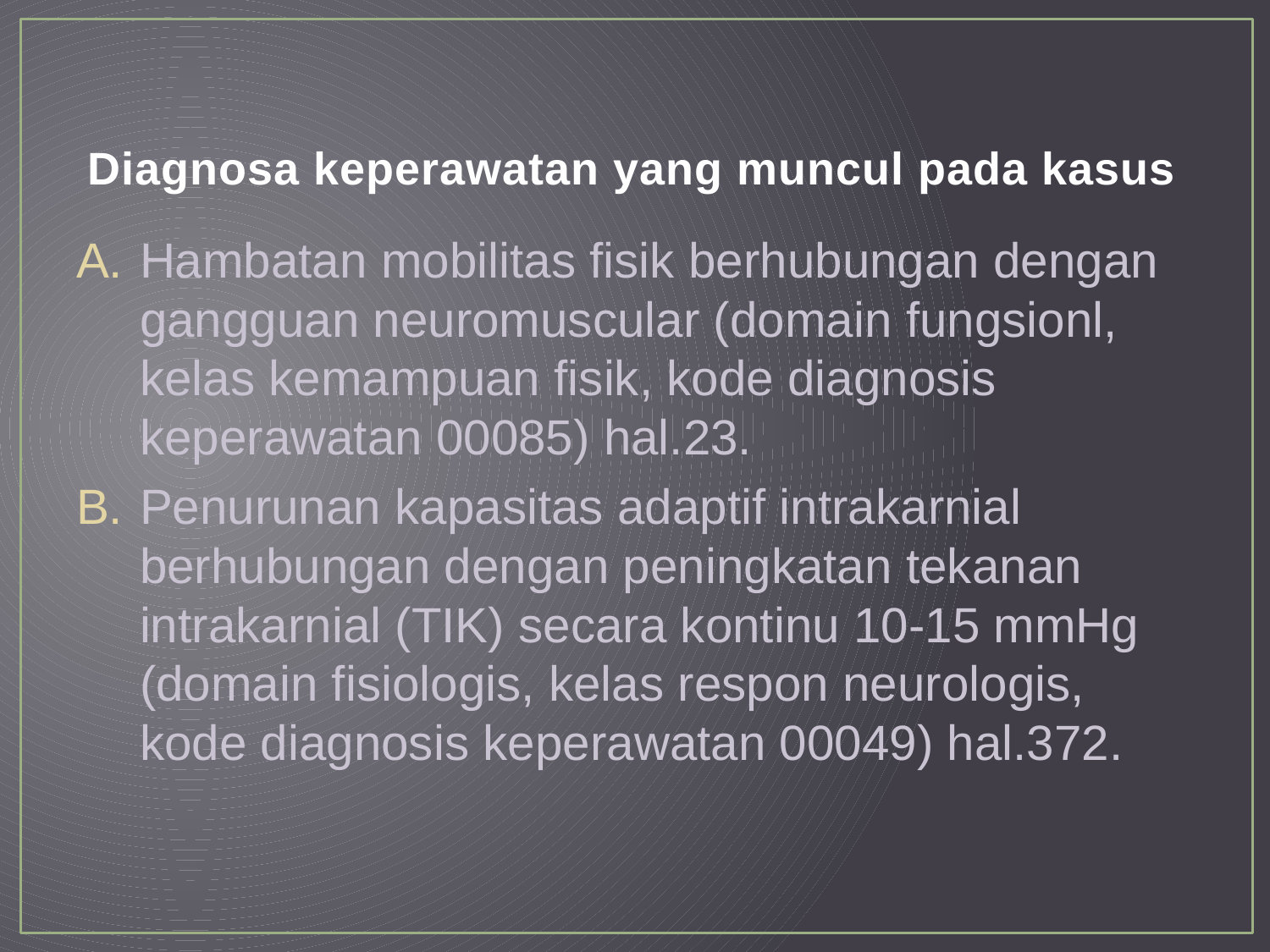

# Diagnosa keperawatan yang muncul pada kasus
Hambatan mobilitas fisik berhubungan dengan gangguan neuromuscular (domain fungsionl, kelas kemampuan fisik, kode diagnosis keperawatan 00085) hal.23.
Penurunan kapasitas adaptif intrakarnial berhubungan dengan peningkatan tekanan intrakarnial (TIK) secara kontinu 10-15 mmHg (domain fisiologis, kelas respon neurologis, kode diagnosis keperawatan 00049) hal.372.